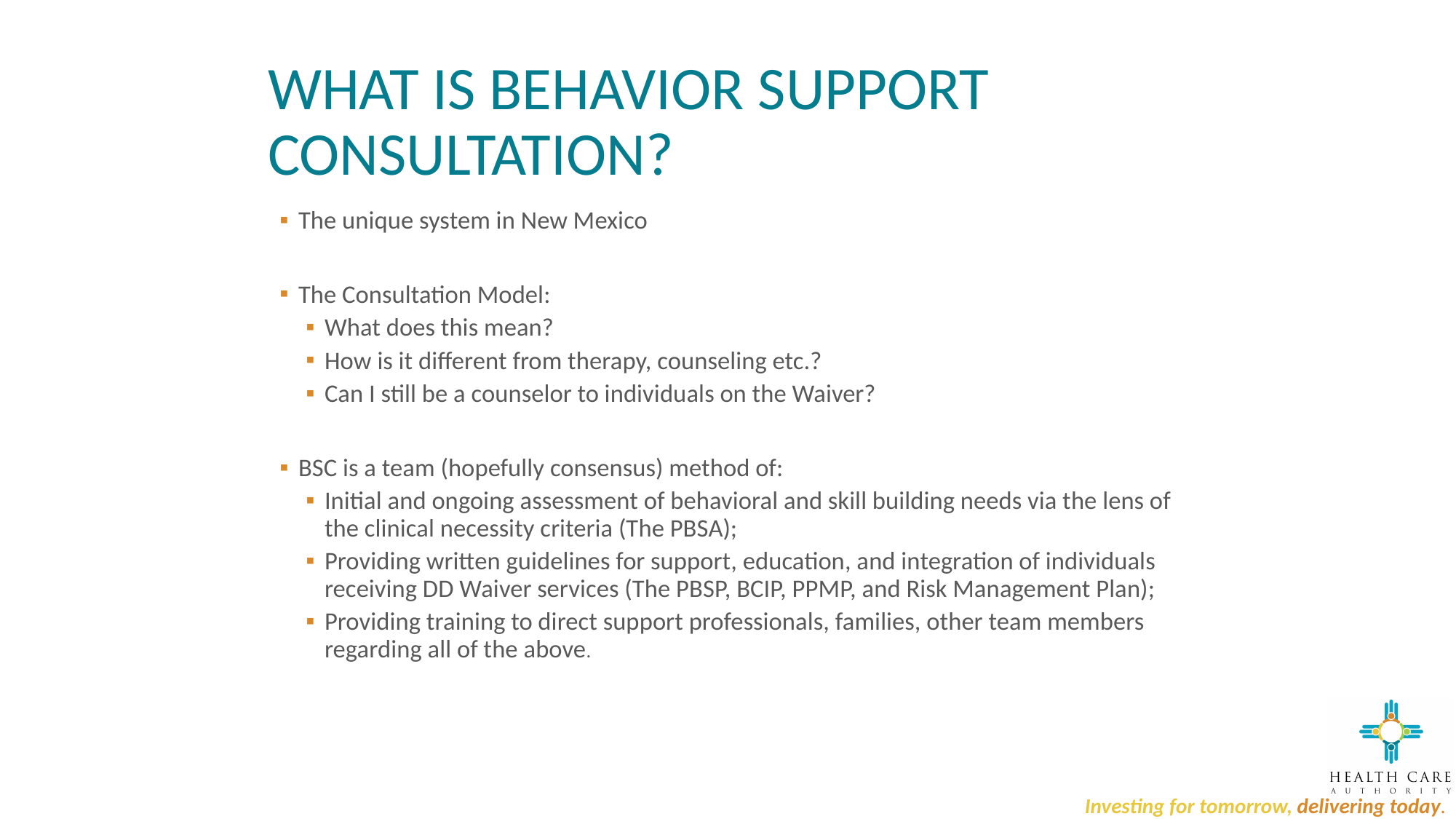

# What is Behavior Support Consultation?
The unique system in New Mexico

The Consultation Model:
What does this mean?
How is it different from therapy, counseling etc.?
Can I still be a counselor to individuals on the Waiver?

BSC is a team (hopefully consensus) method of:
Initial and ongoing assessment of behavioral and skill building needs via the lens of the clinical necessity criteria (The PBSA);
Providing written guidelines for support, education, and integration of individuals receiving DD Waiver services (The PBSP, BCIP, PPMP, and Risk Management Plan);
Providing training to direct support professionals, families, other team members regarding all of the above.